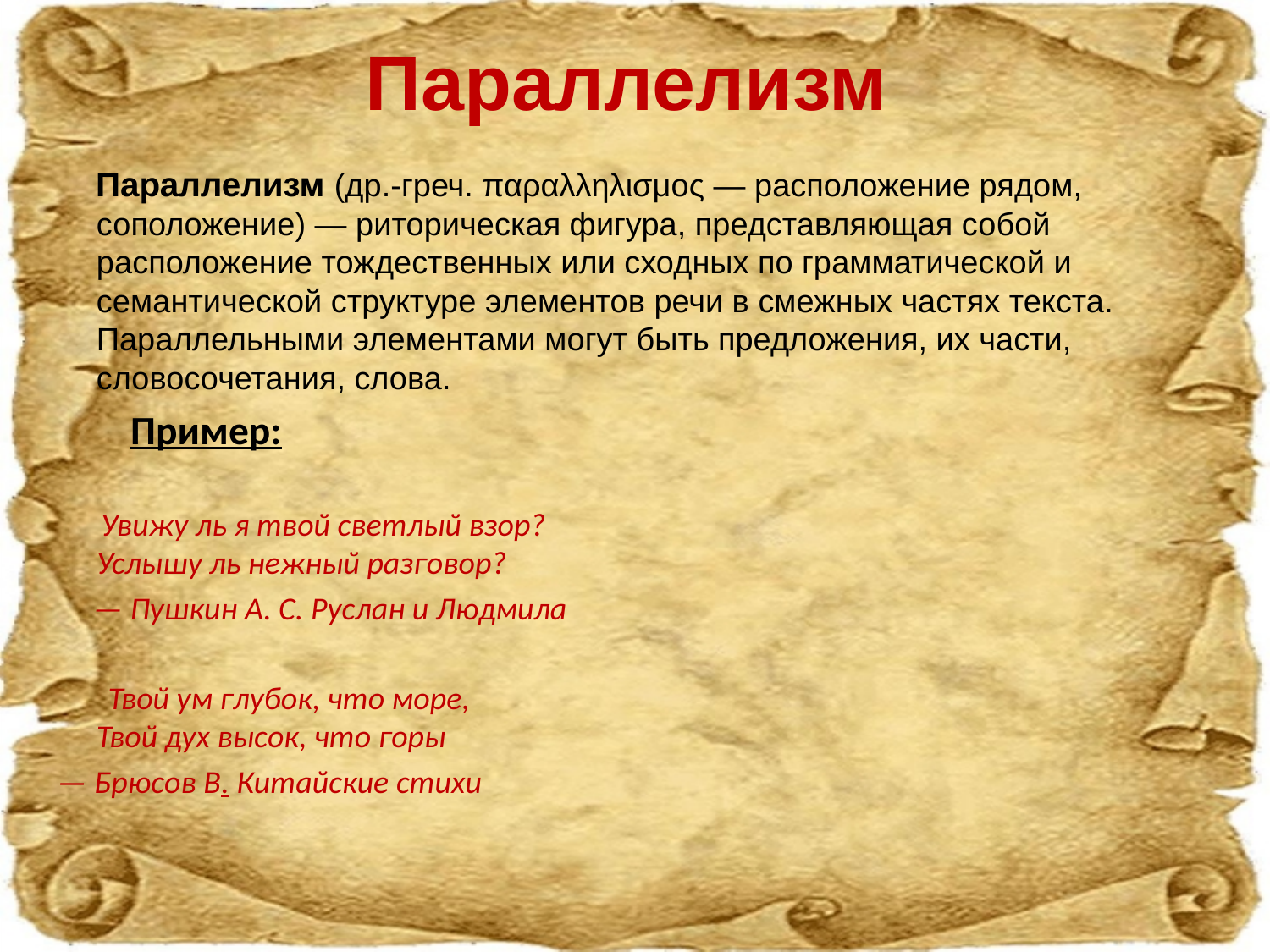

# Параллелизм
     Параллелизм (др.-греч. παραλληλισμος — расположение рядом, соположение) — риторическая фигура, представляющая собой расположение тождественных или сходных по грамматической и семантической структуре элементов речи в смежных частях текста. Параллельными элементами могут быть предложения, их части, словосочетания, слова.
        Пример:

      Увижу ль я твой светлый взор?
Услышу ль нежный разговор?
     — Пушкин А. С. Руслан и Людмила

       Твой ум глубок, что море,
Твой дух высок, что горы
— Брюсов В. Китайские стихи